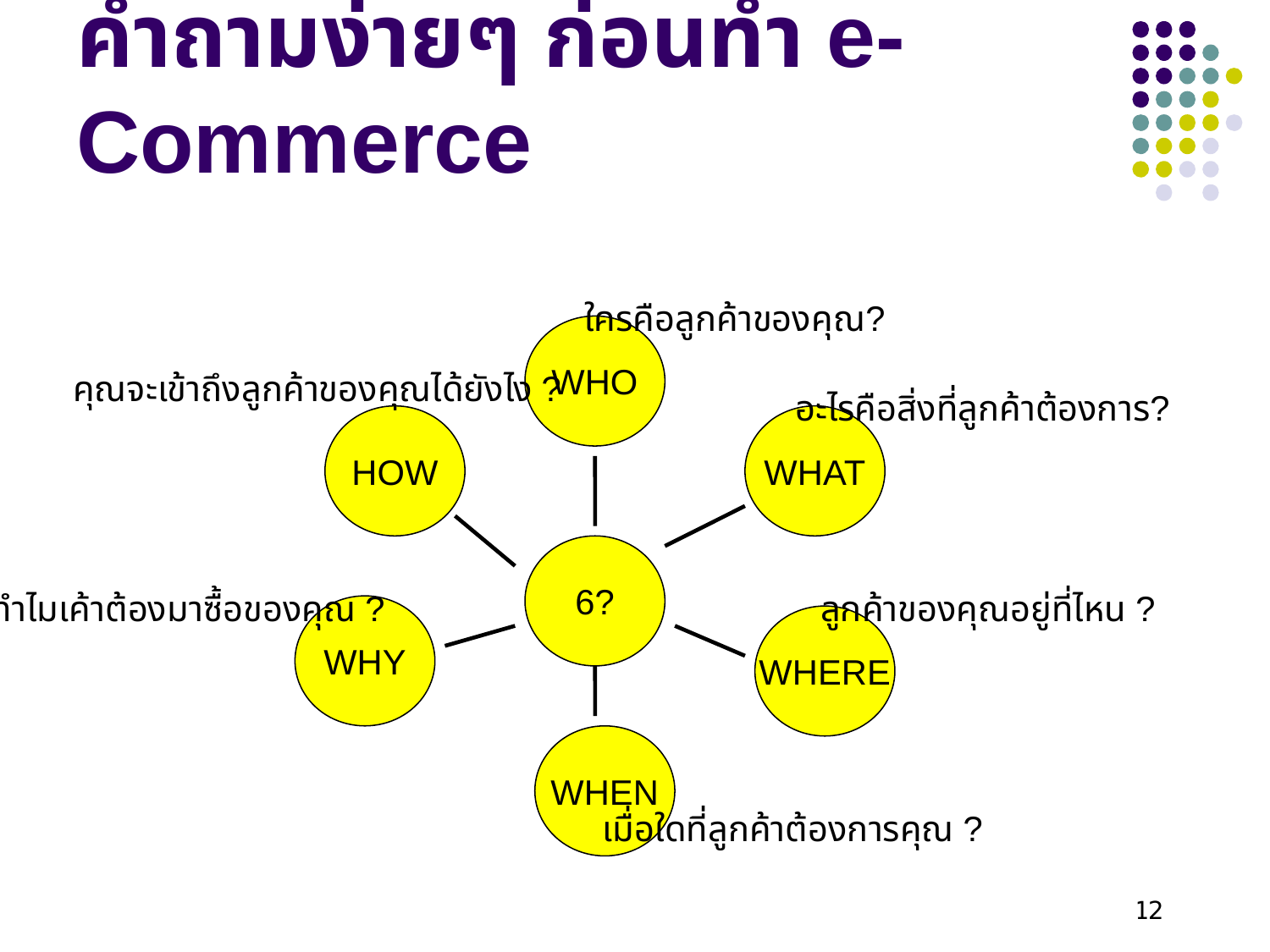

# คำถามง่ายๆ ก่อนทำ e-Commerce
ใครคือลูกค้าของคุณ?
WHO
คุณจะเข้าถึงลูกค้าของคุณได้ยังไง ?
อะไรคือสิ่งที่ลูกค้าต้องการ?
HOW
WHAT

6?
ทำไมเค้าต้องมาซื้อของคุณ ?
ลูกค้าของคุณอยู่ที่ไหน ?
WHY
WHERE

WHEN
เมื่อใดที่ลูกค้าต้องการคุณ ?
12